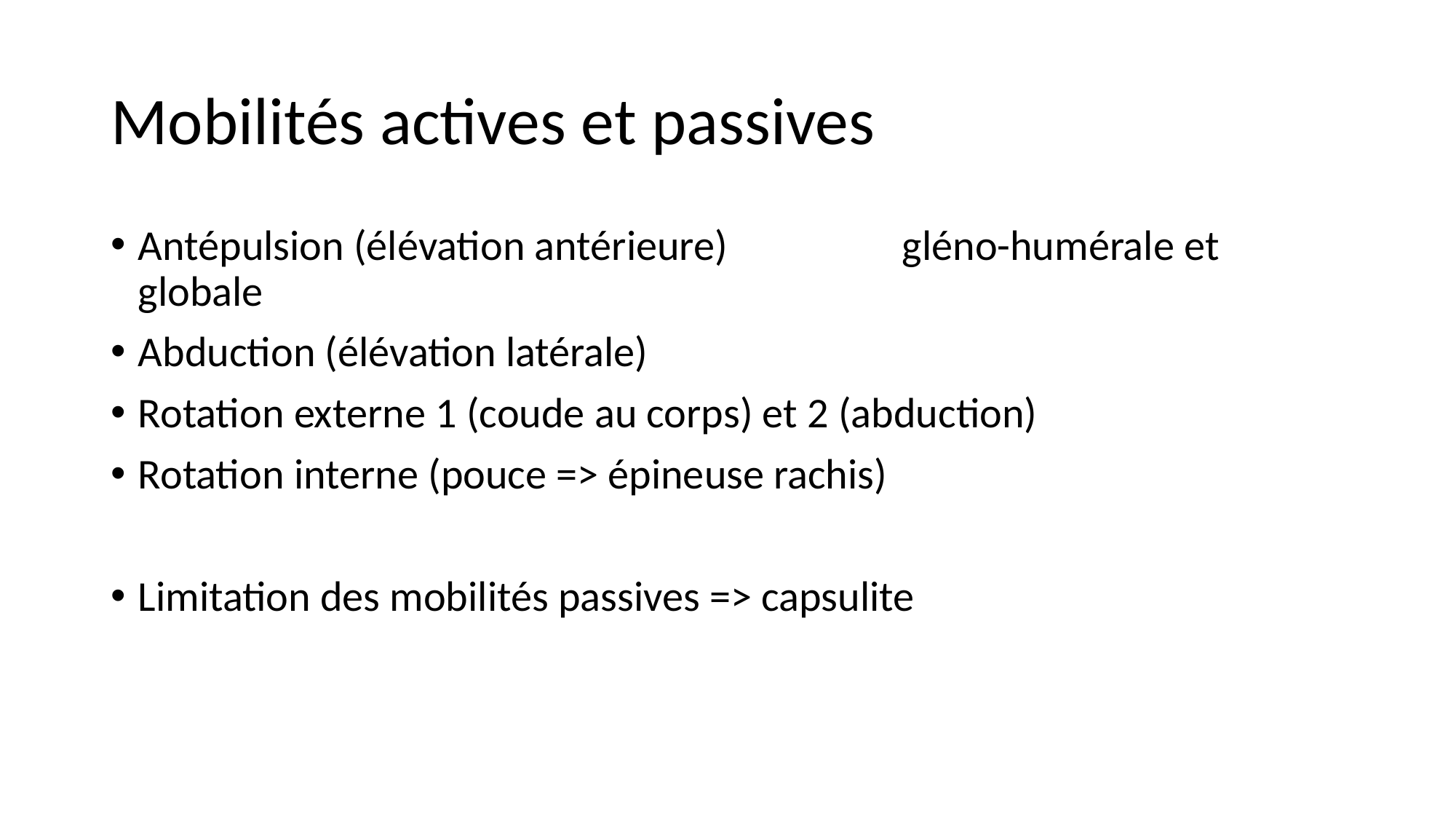

# Mobilités actives et passives
Antépulsion (élévation antérieure) 		gléno-humérale et globale
Abduction (élévation latérale)
Rotation externe 1 (coude au corps) et 2 (abduction)
Rotation interne (pouce => épineuse rachis)

Limitation des mobilités passives => capsulite